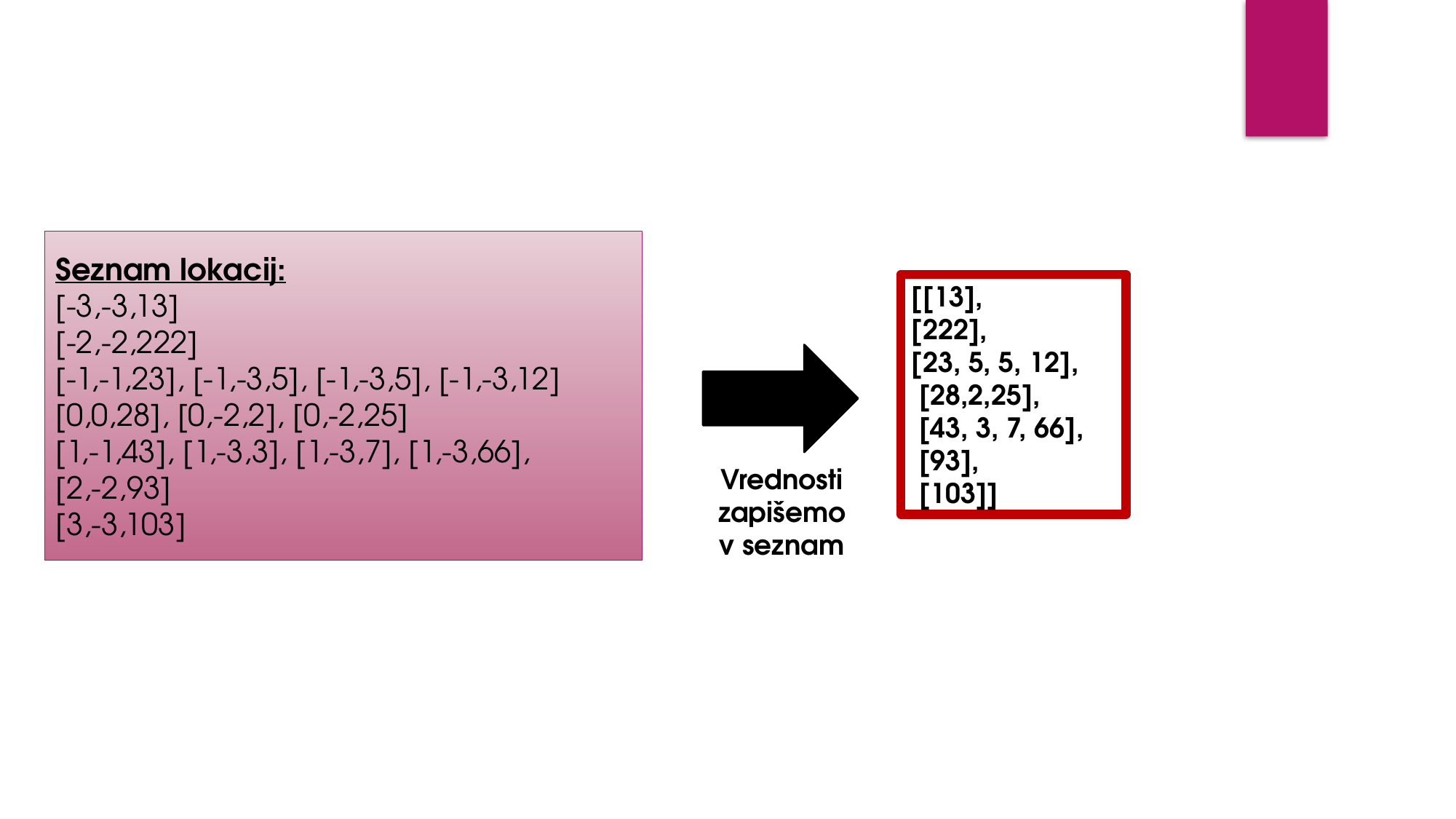

Seznam lokacij:
[-3,-3,13]
[-2,-2,222]
[-1,-1,23], [-1,-3,5], [-1,-3,5], [-1,-3,12]
[0,0,28], [0,-2,2], [0,-2,25]
[1,-1,43], [1,-3,3], [1,-3,7], [1,-3,66],
[2,-2,93]
[3,-3,103]
[[13],
[222],
[23, 5, 5, 12],
 [28,2,25],
 [43, 3, 7, 66],
 [93],
 [103]]

Vrednosti zapišemo v seznam